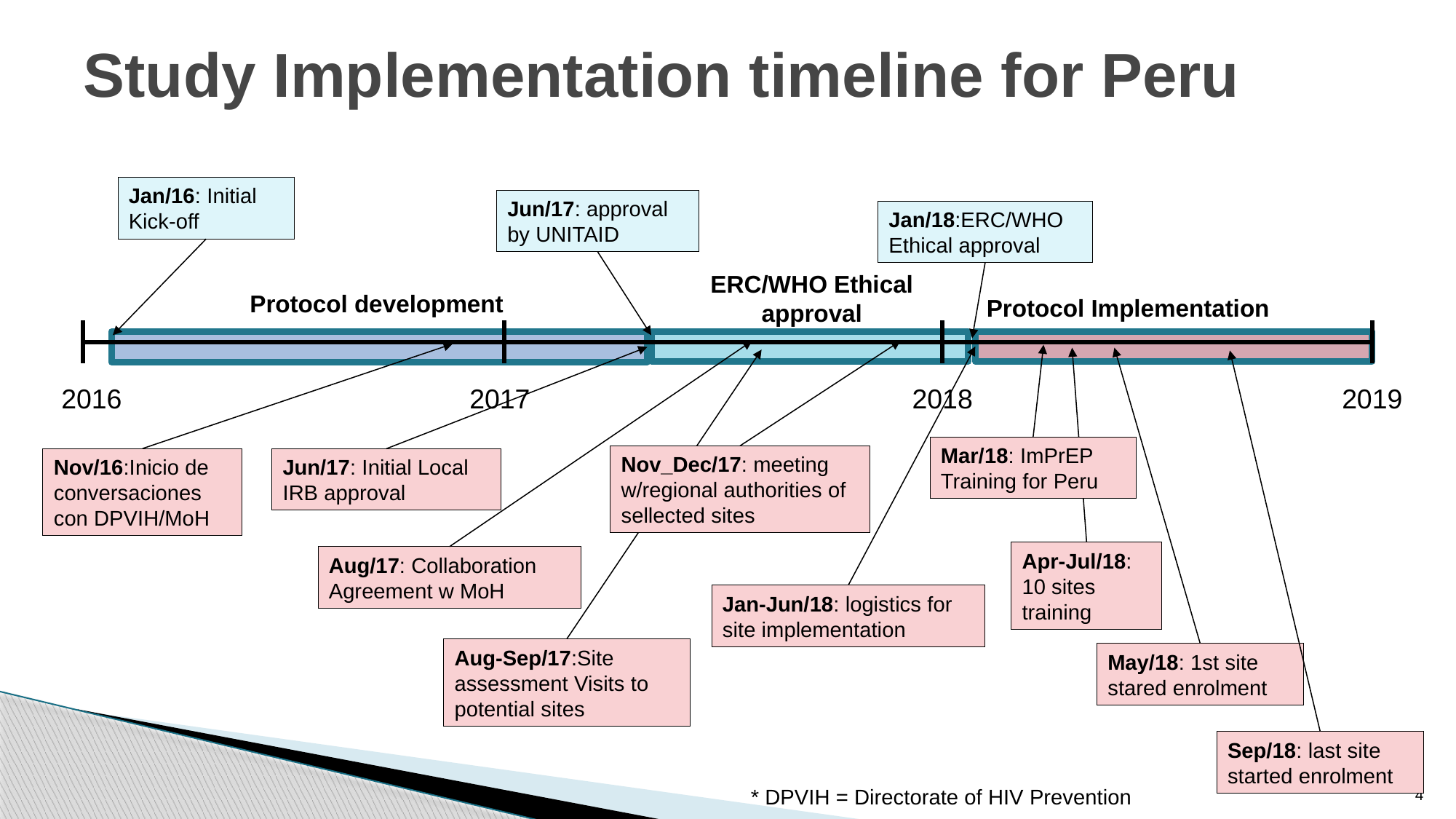

Study Implementation timeline for Peru
Jan/16: Initial Kick-off
Jun/17: approval by UNITAID
Jan/18:ERC/WHO Ethical approval
ERC/WHO Ethical approval
Protocol development
Protocol Implementation
2017
2018
2019
2016

Mar/18: ImPrEP Training for Peru
Nov_Dec/17: meeting w/regional authorities of sellected sites
Nov/16:Inicio de conversaciones con DPVIH/MoH
Jun/17: Initial Local IRB approval
Apr-Jul/18: 10 sites training
Aug/17: Collaboration Agreement w MoH
Jan-Jun/18: logistics for site implementation
Aug-Sep/17:Site assessment Visits to potential sites
May/18: 1st site stared enrolment
Sep/18: last site started enrolment
4
* DPVIH = Directorate of HIV Prevention